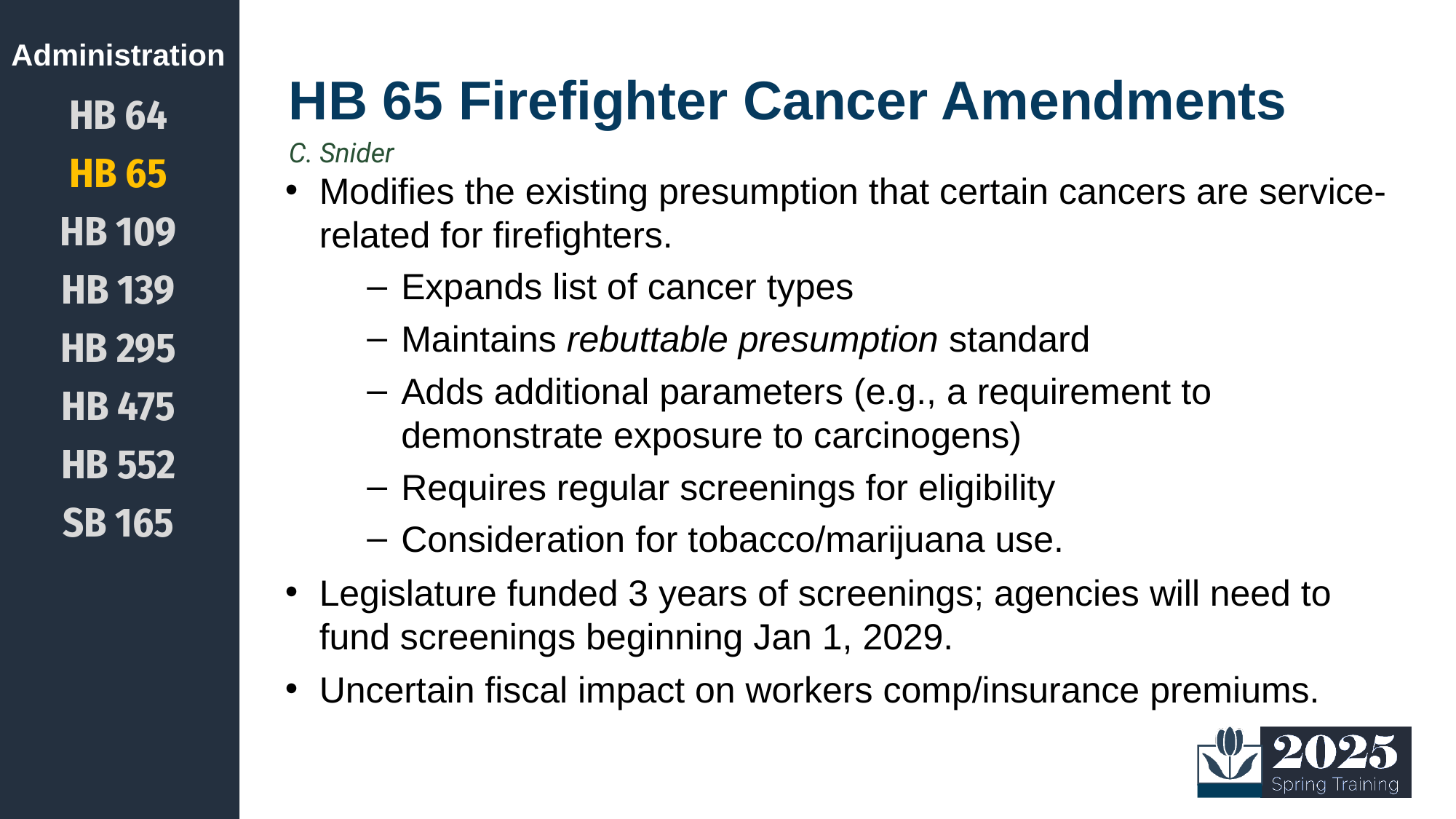

Administration

# HB 65 Firefighter Cancer Amendments
HB 64
HB 65
HB 109
HB 139
HB 295
HB 475
HB 552
SB 165
C. Snider
Modifies the existing presumption that certain cancers are service-related for firefighters.
Expands list of cancer types
Maintains rebuttable presumption standard
Adds additional parameters (e.g., a requirement to demonstrate exposure to carcinogens)
Requires regular screenings for eligibility
Consideration for tobacco/marijuana use.
Legislature funded 3 years of screenings; agencies will need to fund screenings beginning Jan 1, 2029.
Uncertain fiscal impact on workers comp/insurance premiums.